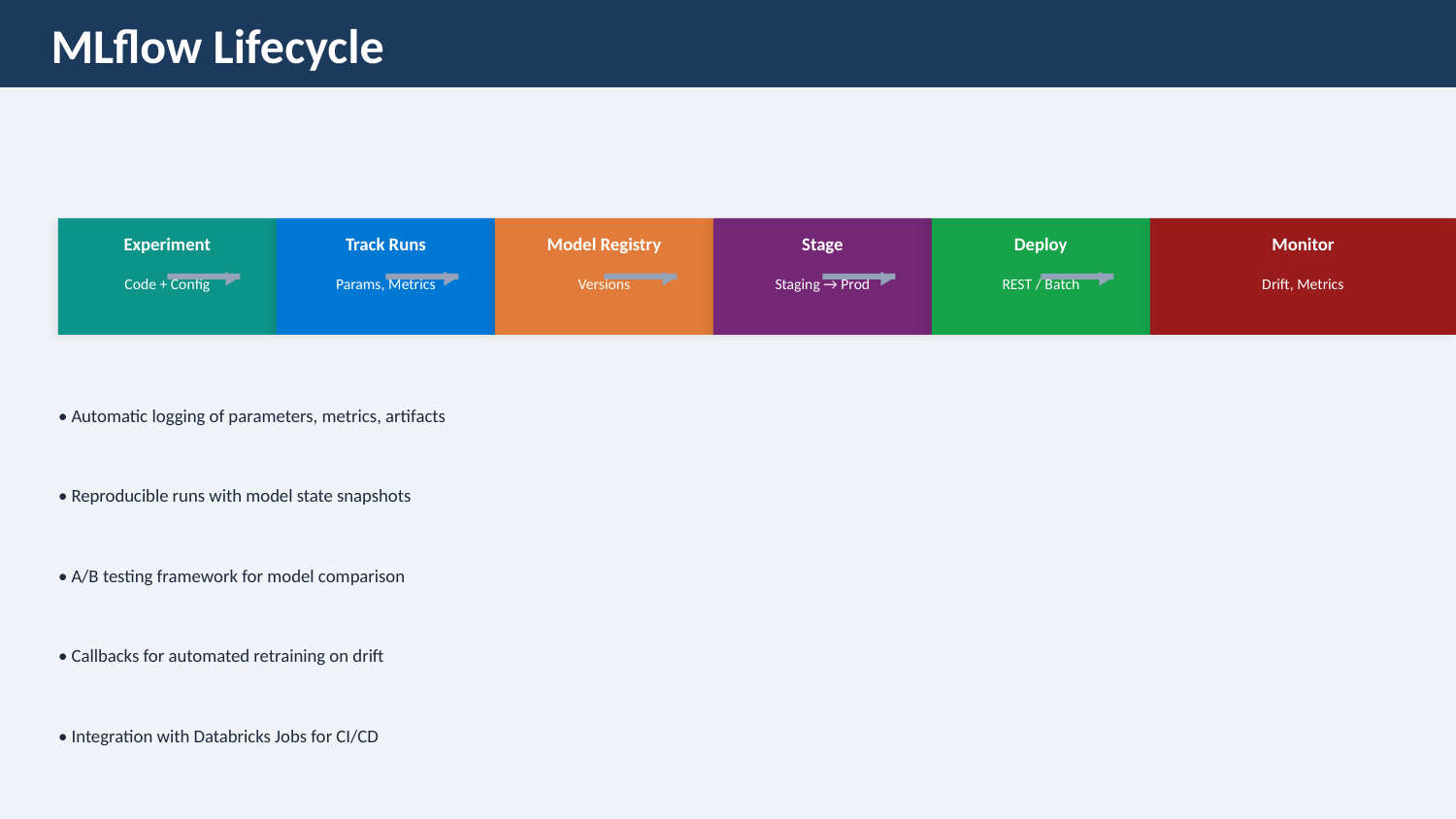

MLflow Lifecycle

Experiment
Track Runs
Model Registry
Stage
Deploy
Monitor
▶
▶
▶
▶
▶
Code + Config
Params, Metrics
Versions
Staging → Prod
REST / Batch
Drift, Metrics

• Automatic logging of parameters, metrics, artifacts
• Reproducible runs with model state snapshots
• A/B testing framework for model comparison
• Callbacks for automated retraining on drift
• Integration with Databricks Jobs for CI/CD